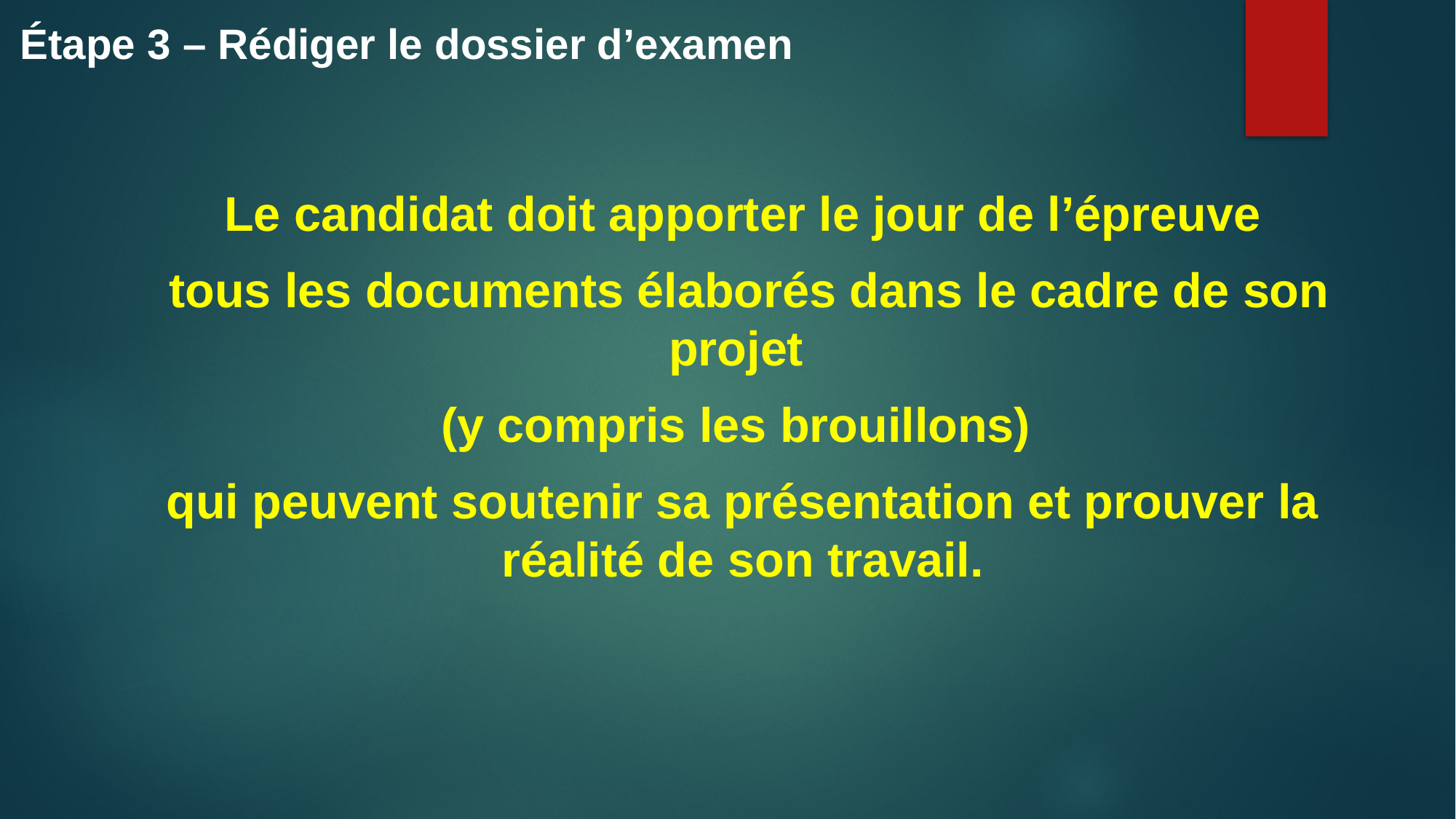

Étape 3 – Rédiger le dossier d’examen
Le candidat doit apporter le jour de l’épreuve
 tous les documents élaborés dans le cadre de son projet
(y compris les brouillons)
qui peuvent soutenir sa présentation et prouver la réalité de son travail.